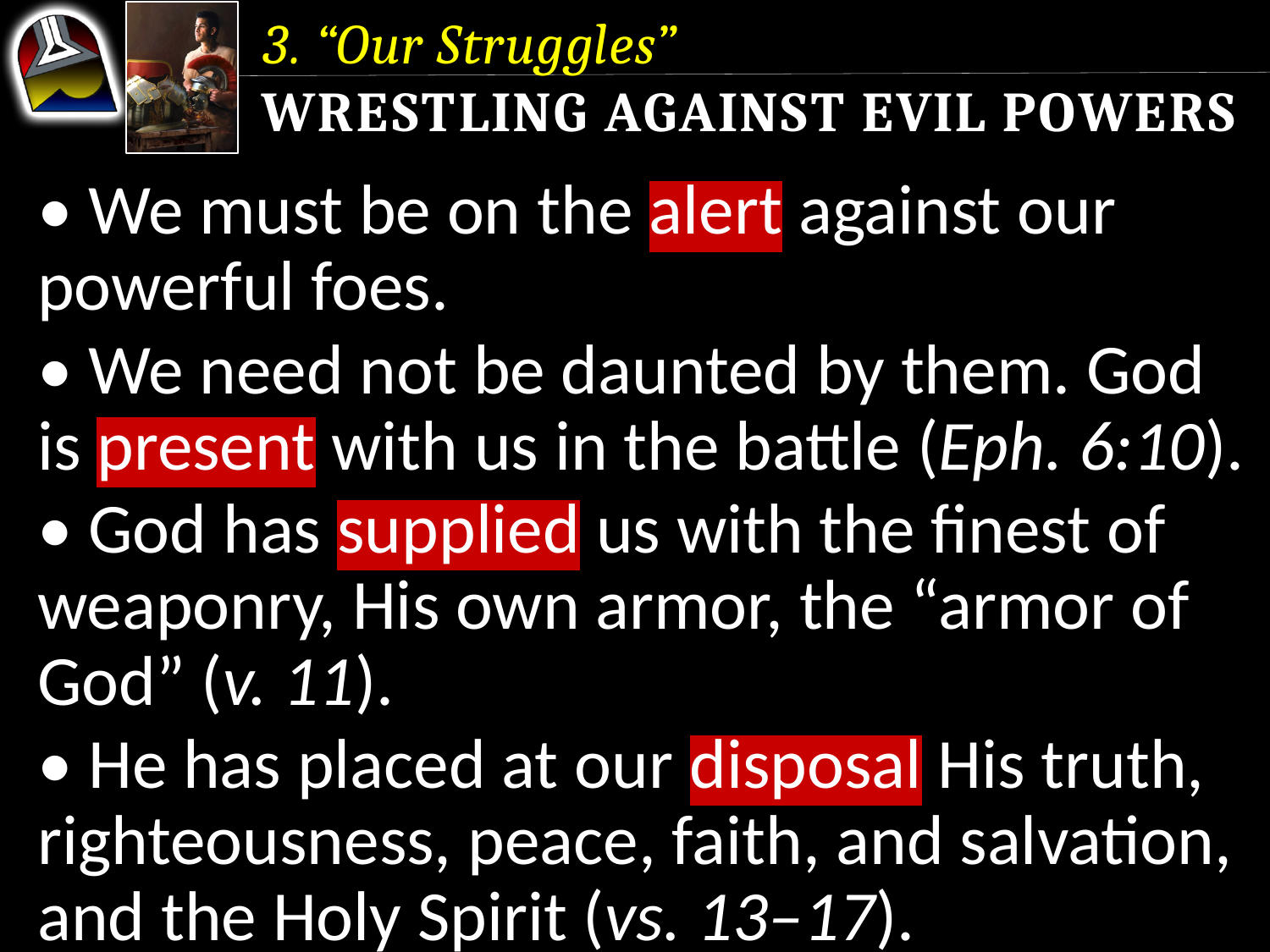

3. “Our Struggles”
Wrestling Against Evil Powers
• We must be on the alert against our powerful foes.
• We need not be daunted by them. God  is present with us in the battle (Eph. 6:10).
• God has supplied us with the finest of weaponry, His own armor, the “armor of God” (v. 11).
• He has placed at our disposal His truth, righteousness, peace, faith, and salvation, and the Holy Spirit (vs. 13–17).